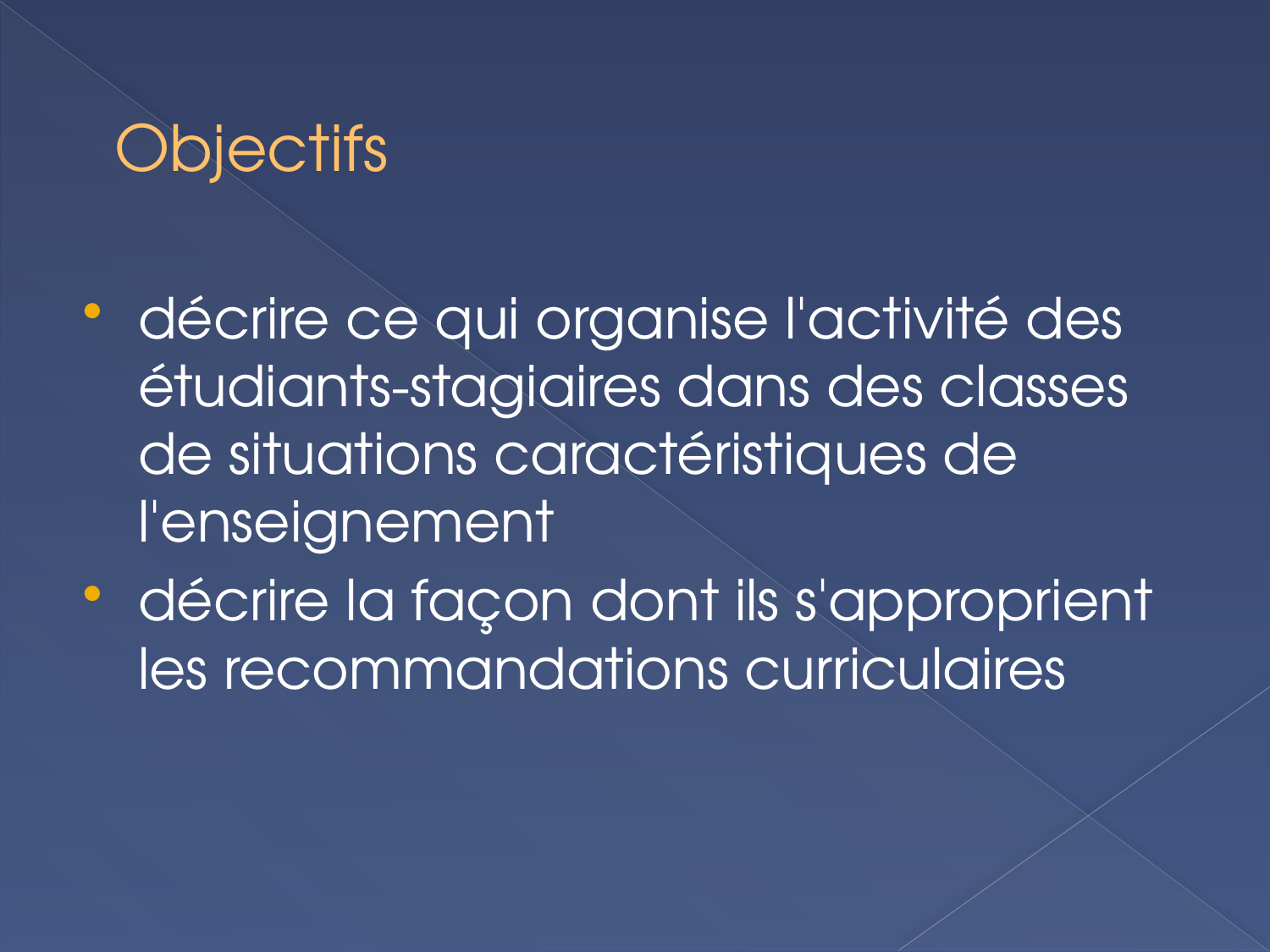

# Objectifs
décrire ce qui organise l'activité des étudiants-stagiaires dans des classes de situations caractéristiques de l'enseignement
décrire la façon dont ils s'approprient les recommandations curriculaires